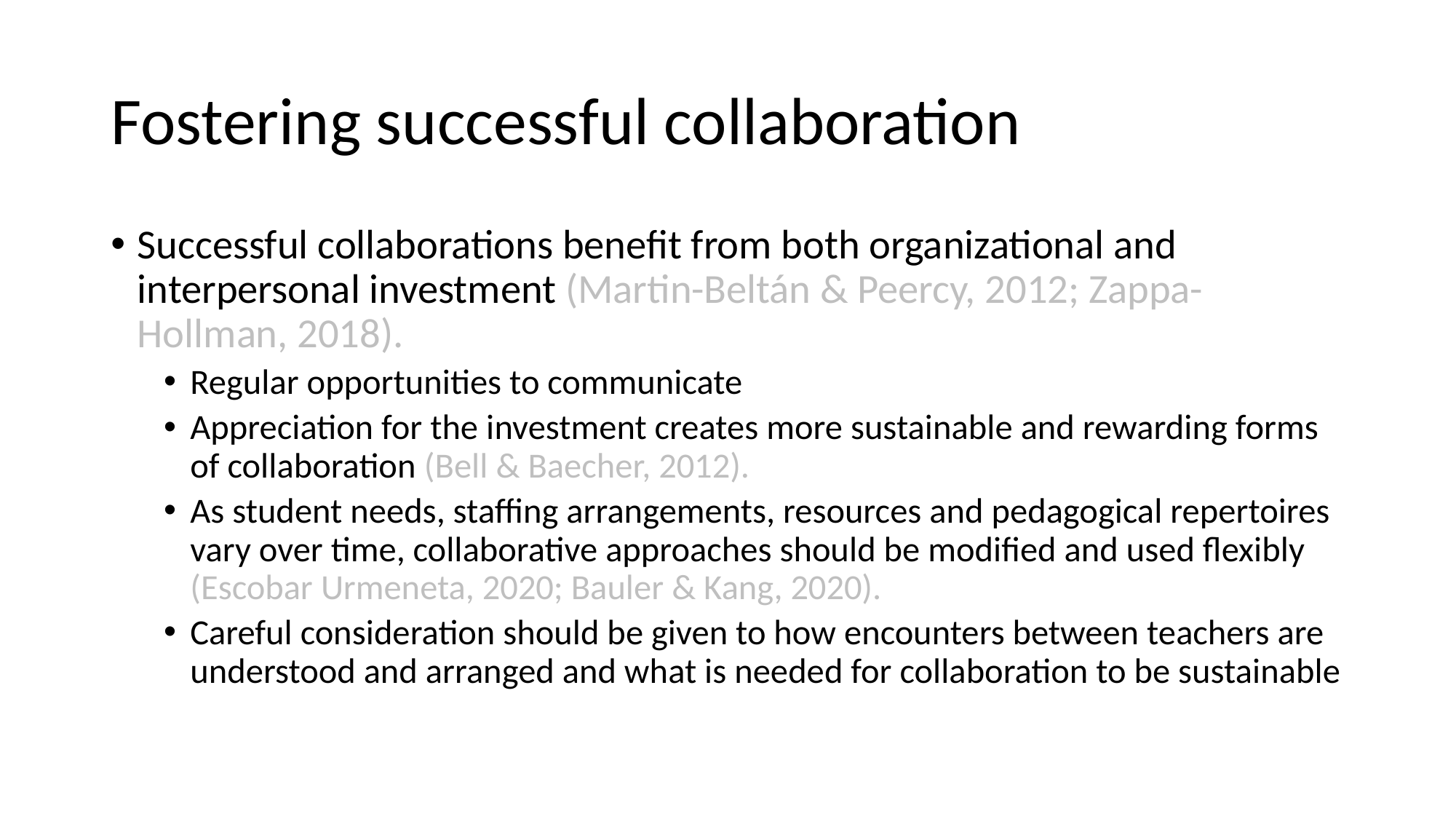

# Fostering successful collaboration
Successful collaborations benefit from both organizational and interpersonal investment (Martin-Beltán & Peercy, 2012; Zappa-Hollman, 2018).
Regular opportunities to communicate
Appreciation for the investment creates more sustainable and rewarding forms of collaboration (Bell & Baecher, 2012).
As student needs, staffing arrangements, resources and pedagogical repertoires vary over time, collaborative approaches should be modified and used flexibly (Escobar Urmeneta, 2020; Bauler & Kang, 2020).
Careful consideration should be given to how encounters between teachers are understood and arranged and what is needed for collaboration to be sustainable